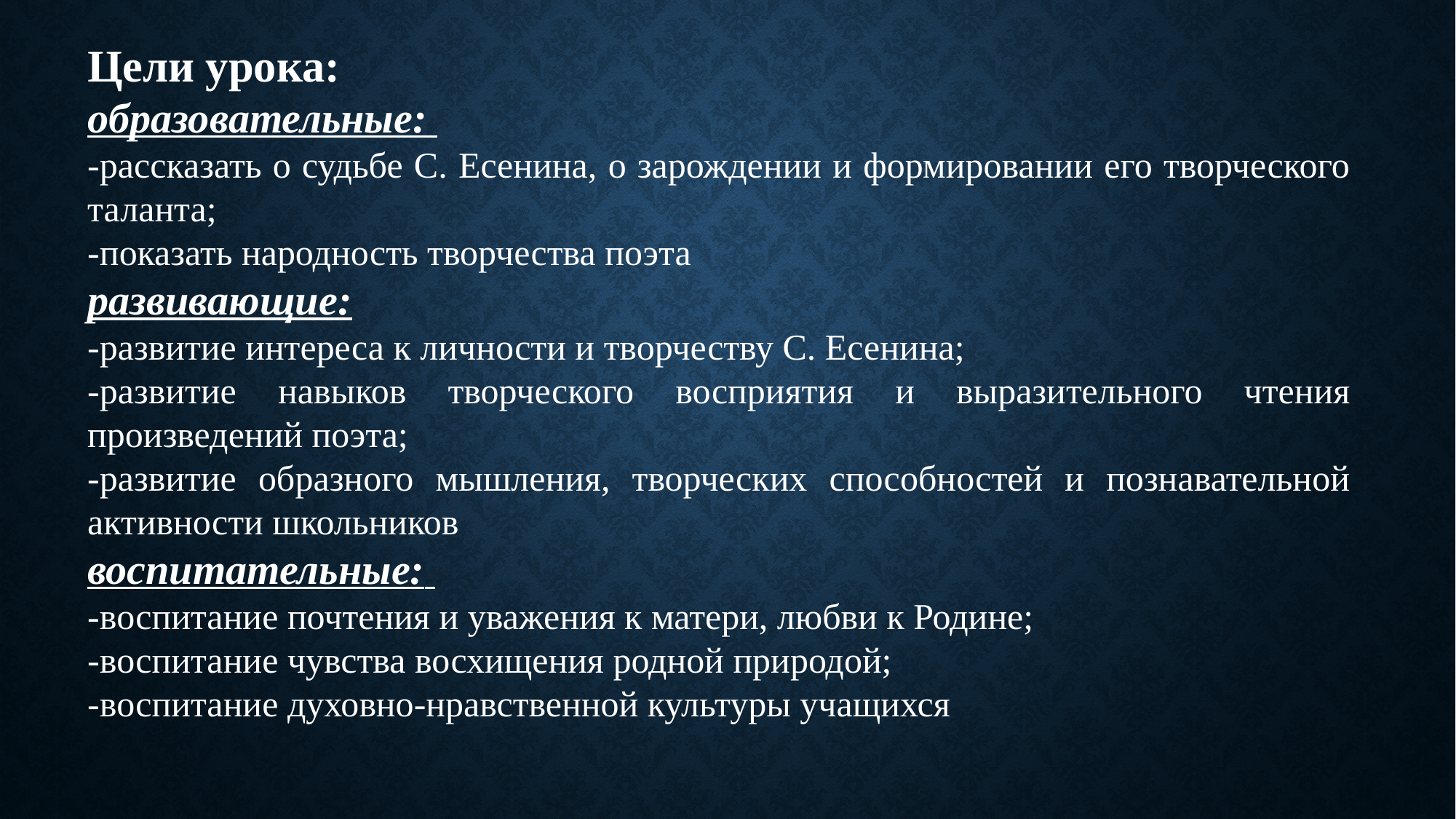

Цели урока:
образовательные:
-рассказать о судьбе С. Есенина, о зарождении и формировании его творческого таланта;
-показать народность творчества поэта
развивающие:
-развитие интереса к личности и творчеству С. Есенина;
-развитие навыков творческого восприятия и выразительного чтения произведений поэта;
-развитие образного мышления, творческих способностей и познавательной активности школьников
воспитательные:
-воспитание почтения и уважения к матери, любви к Родине;
-воспитание чувства восхищения родной природой;
-воспитание духовно-нравственной культуры учащихся